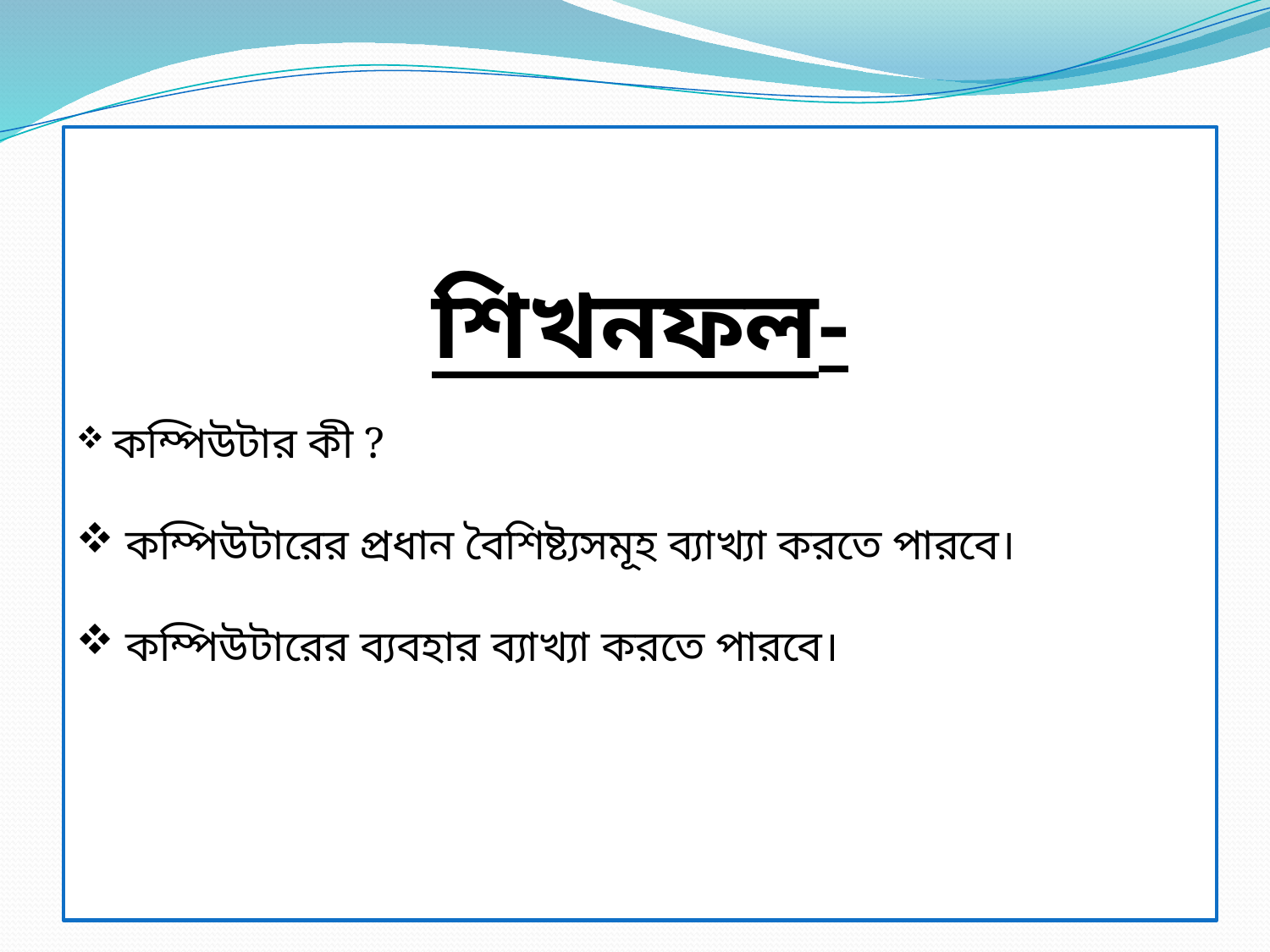

শিখনফল-

 কম্পিউটার কী ?

 কম্পিউটারের প্রধান বৈশিষ্ট্যসমূহ ব্যাখ্যা করতে পারবে।

 কম্পিউটারের ব্যবহার ব্যাখ্যা করতে পারবে।